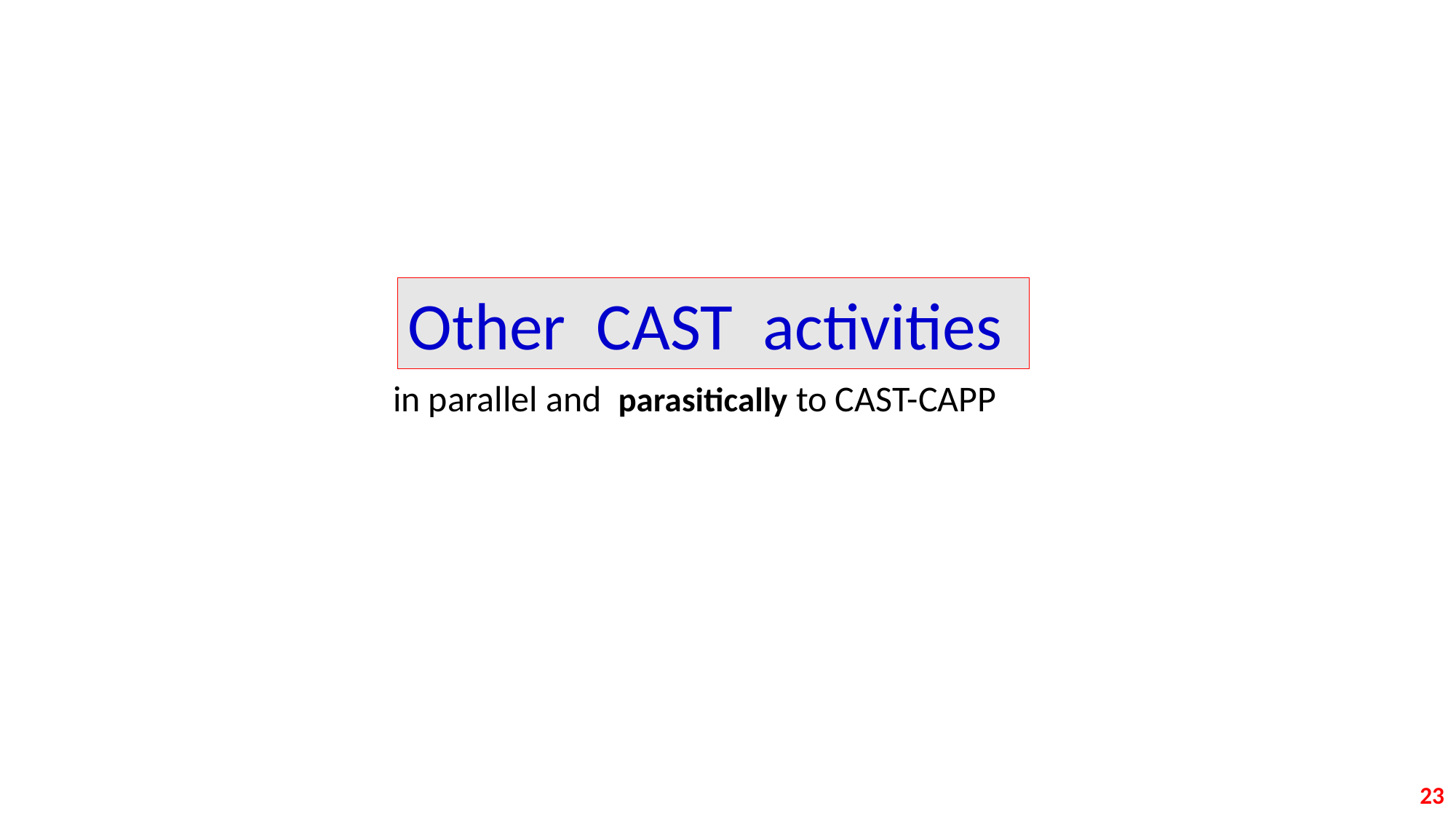

Other  CAST  activities
 in parallel and  parasitically to CAST-CAPP
23